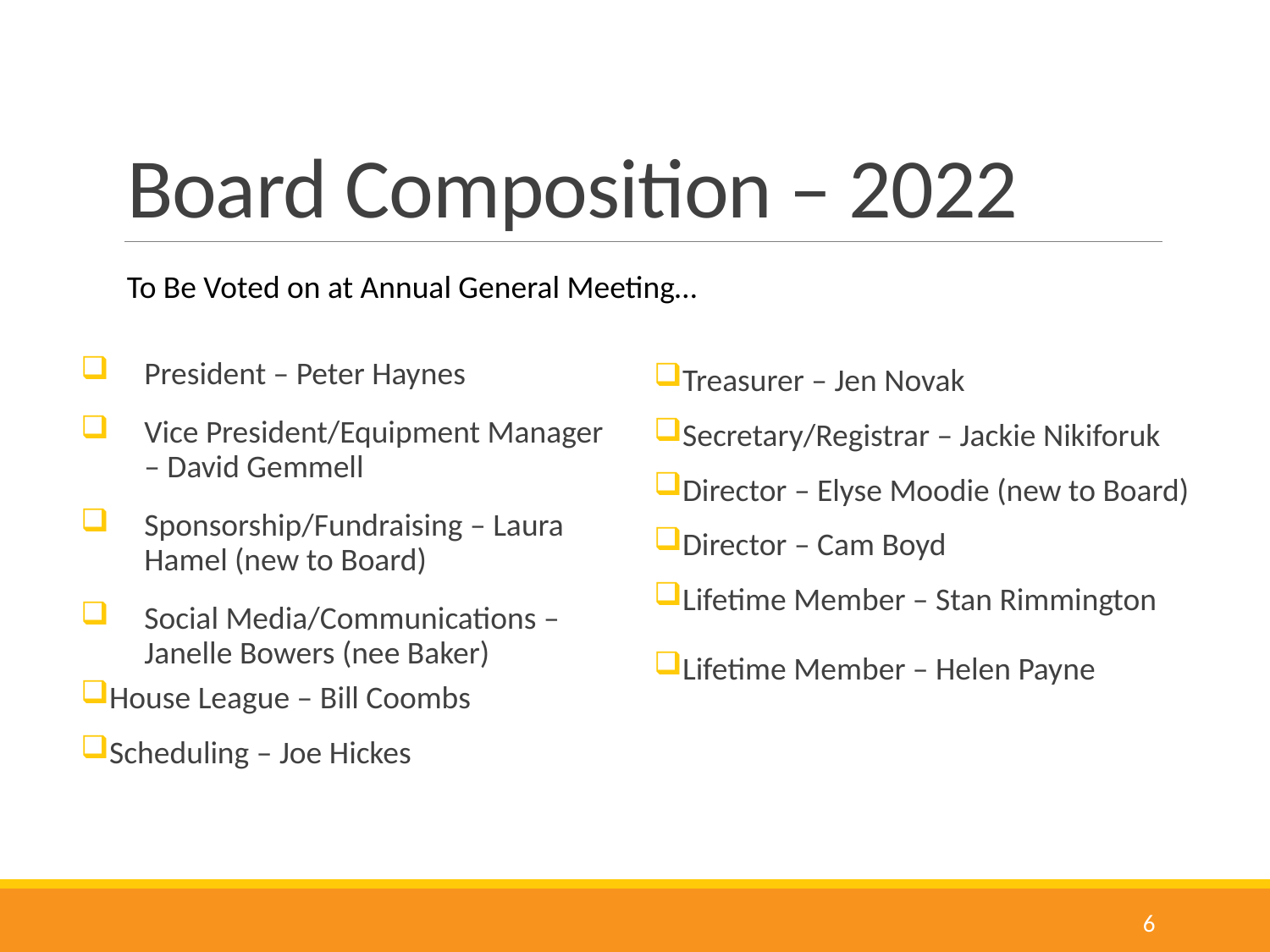

# Board Composition – 2022
To Be Voted on at Annual General Meeting…
President – Peter Haynes
Vice President/Equipment Manager – David Gemmell
Sponsorship/Fundraising – Laura Hamel (new to Board)
Social Media/Communications – Janelle Bowers (nee Baker)
House League – Bill Coombs
Scheduling – Joe Hickes
Treasurer – Jen Novak
Secretary/Registrar – Jackie Nikiforuk
Director – Elyse Moodie (new to Board)
Director – Cam Boyd
Lifetime Member – Stan Rimmington
Lifetime Member – Helen Payne

6